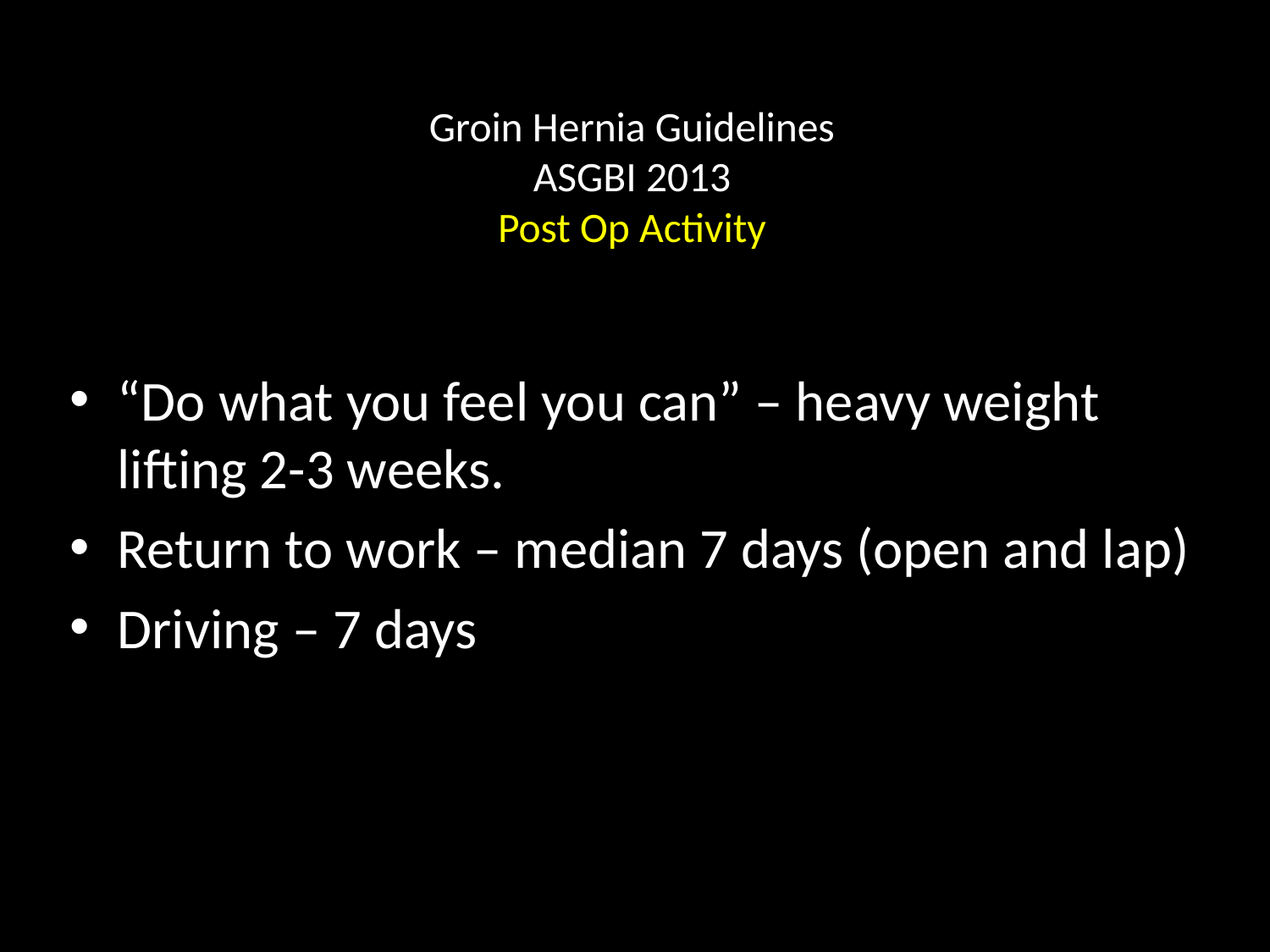

# Groin Hernia Guidelines ASGBI 2013 Post Op Activity
“Do what you feel you can” – heavy weight lifting 2-3 weeks.
Return to work – median 7 days (open and lap)
Driving – 7 days